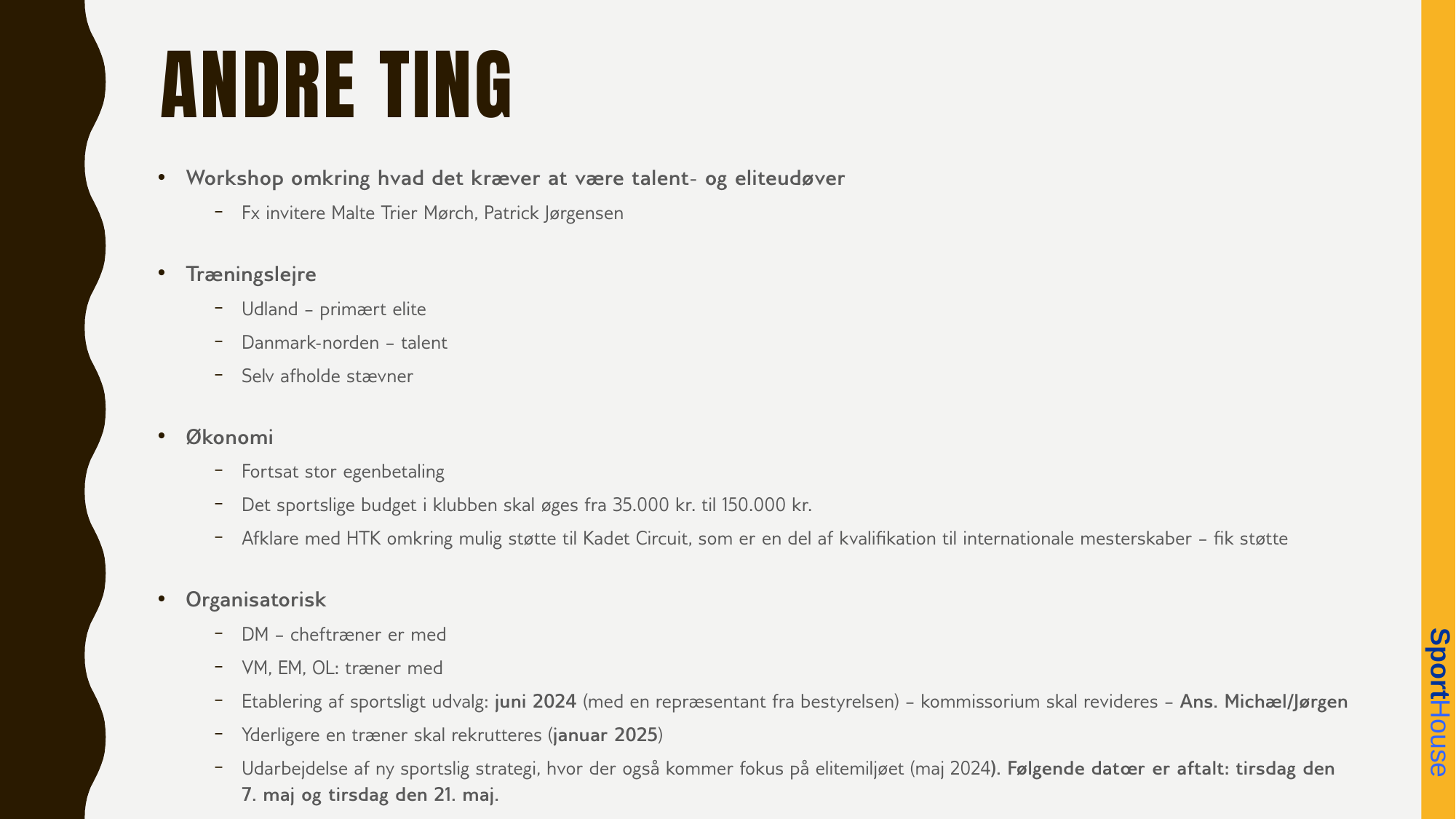

# Andre ting
Workshop omkring hvad det kræver at være talent- og eliteudøver
Fx invitere Malte Trier Mørch, Patrick Jørgensen
Træningslejre
Udland – primært elite
Danmark-norden – talent
Selv afholde stævner
Økonomi
Fortsat stor egenbetaling
Det sportslige budget i klubben skal øges fra 35.000 kr. til 150.000 kr.
Afklare med HTK omkring mulig støtte til Kadet Circuit, som er en del af kvalifikation til internationale mesterskaber – fik støtte
Organisatorisk
DM – cheftræner er med
VM, EM, OL: træner med
Etablering af sportsligt udvalg: juni 2024 (med en repræsentant fra bestyrelsen) – kommissorium skal revideres – Ans. Michael/Jørgen
Yderligere en træner skal rekrutteres (januar 2025)
Udarbejdelse af ny sportslig strategi, hvor der også kommer fokus på elitemiljøet (maj 2024). Følgende datoer er aftalt: tirsdag den 7. maj og tirsdag den 21. maj.